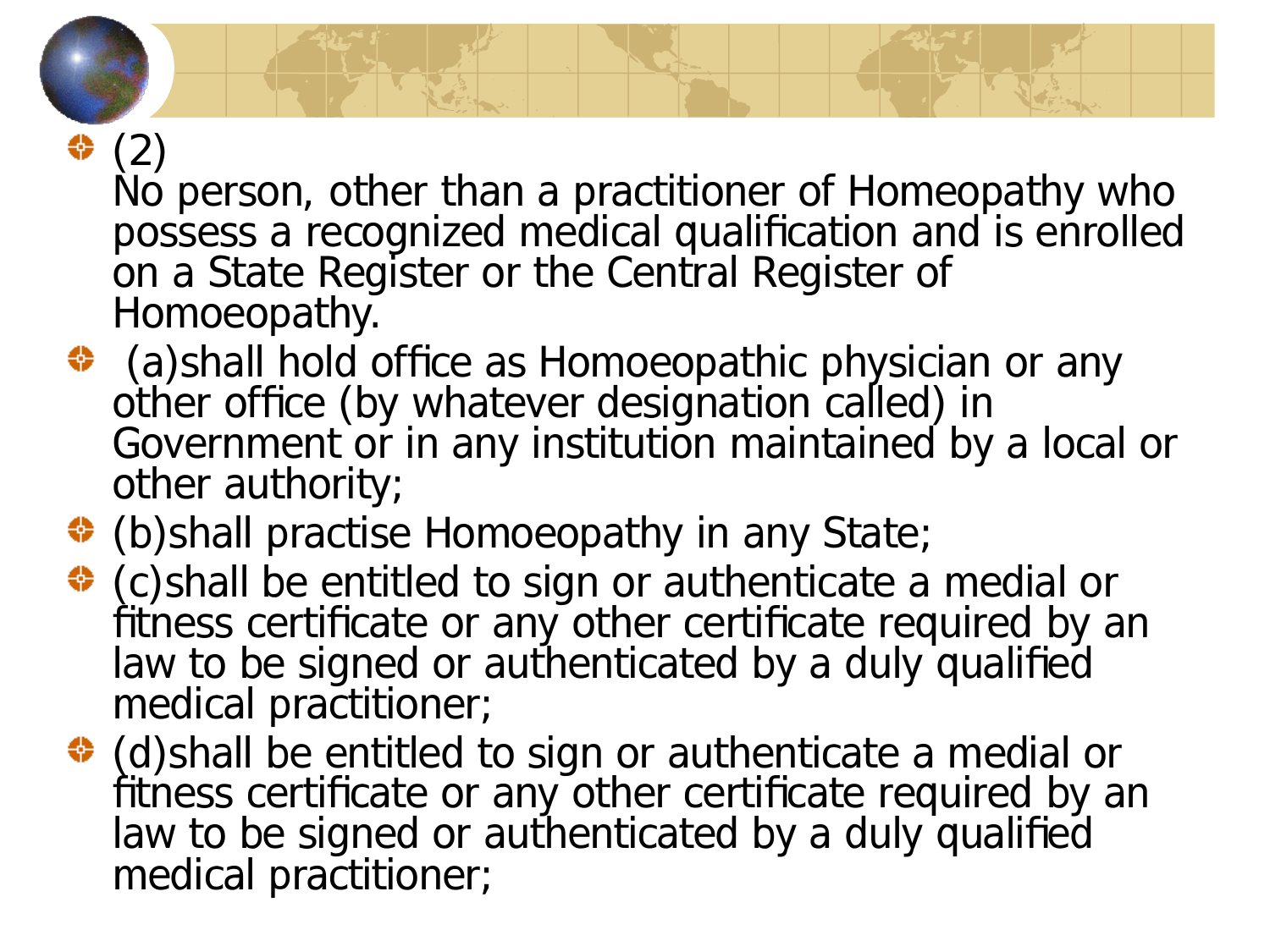

#
(2)
No person, other than a practitioner of Homeopathy who possess a recognized medical qualification and is enrolled on a State Register or the Central Register of Homoeopathy.
 (a)shall hold office as Homoeopathic physician or any other office (by whatever designation called) in Government or in any institution maintained by a local or other authority;
(b)shall practise Homoeopathy in any State;
(c)shall be entitled to sign or authenticate a medial or fitness certificate or any other certificate required by an law to be signed or authenticated by a duly qualified medical practitioner;
(d)shall be entitled to sign or authenticate a medial or fitness certificate or any other certificate required by an law to be signed or authenticated by a duly qualified medical practitioner;